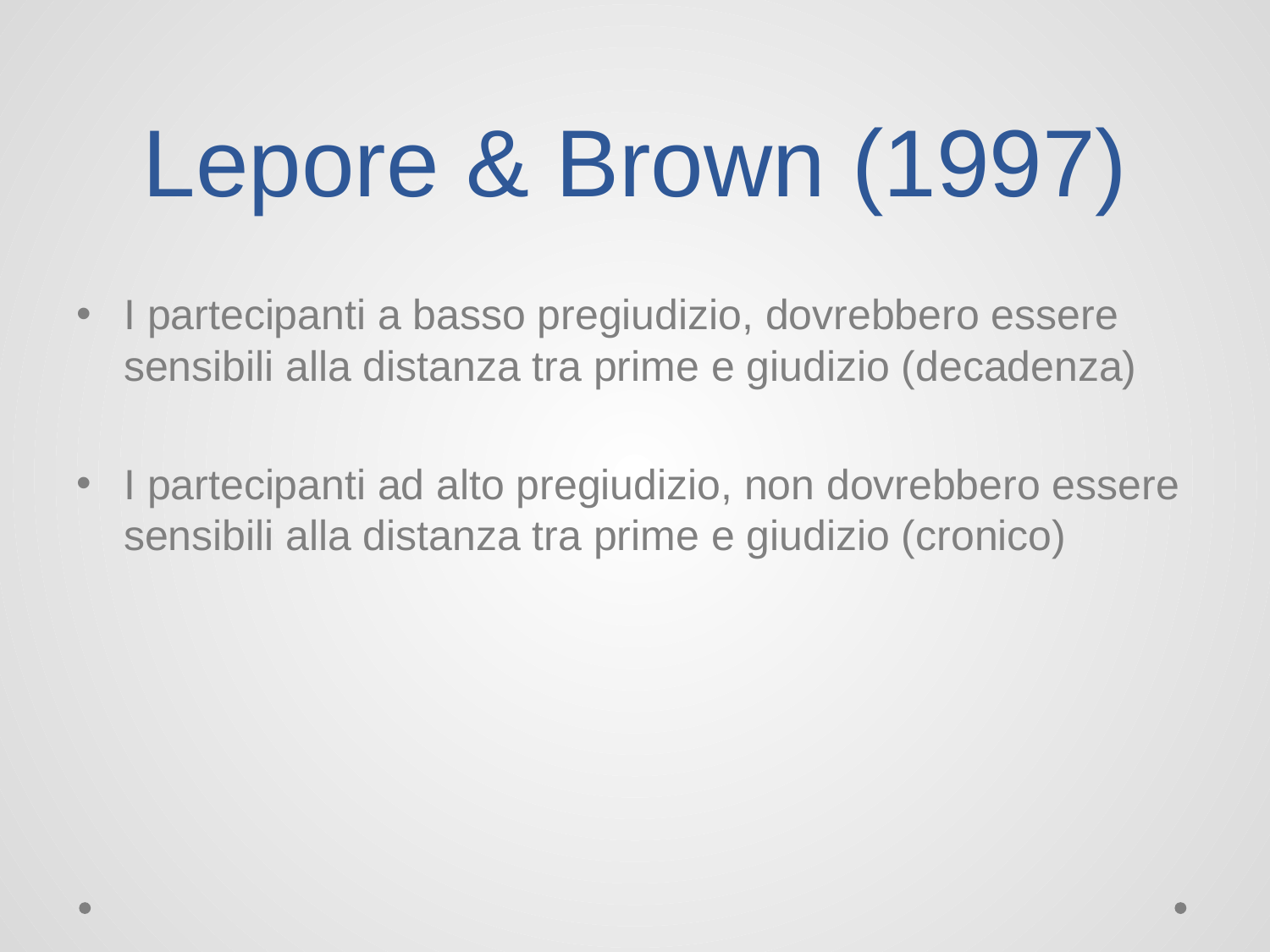

# Lepore & Brown (1997)

I partecipanti a basso pregiudizio, dovrebbero essere sensibili alla distanza tra prime e giudizio (decadenza)

I partecipanti ad alto pregiudizio, non dovrebbero essere sensibili alla distanza tra prime e giudizio (cronico)